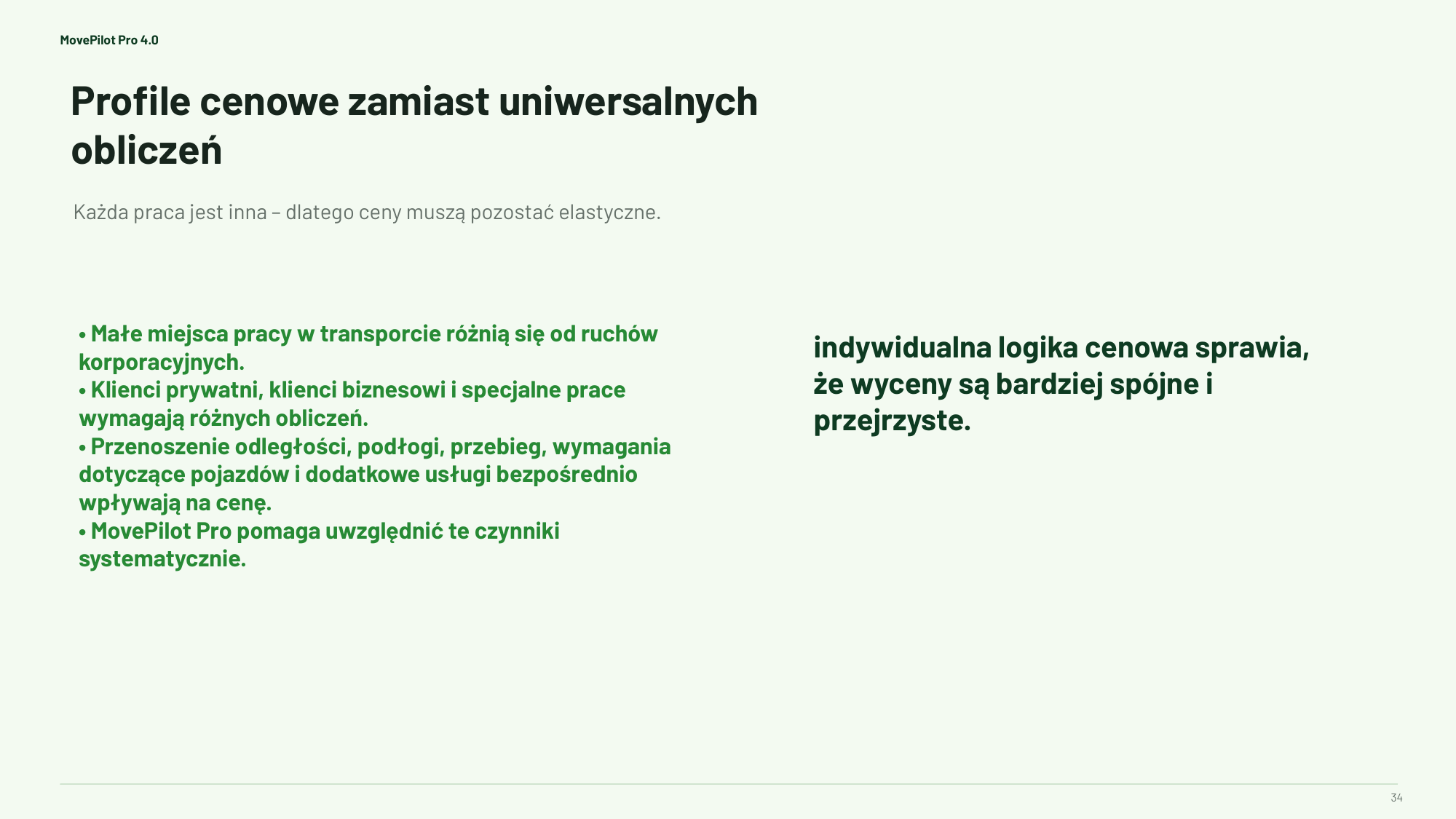

MovePilot Pro 4.0
Profile cenowe zamiast uniwersalnych obliczeń
indywidualna logika cenowa sprawia, że wyceny są bardziej spójne i przejrzyste.
Każda praca jest inna – dlatego ceny muszą pozostać elastyczne.
• Małe miejsca pracy w transporcie różnią się od ruchów korporacyjnych.
• Klienci prywatni, klienci biznesowi i specjalne prace wymagają różnych obliczeń.
• Przenoszenie odległości, podłogi, przebieg, wymagania dotyczące pojazdów i dodatkowe usługi bezpośrednio wpływają na cenę.
• MovePilot Pro pomaga uwzględnić te czynniki systematycznie.

34